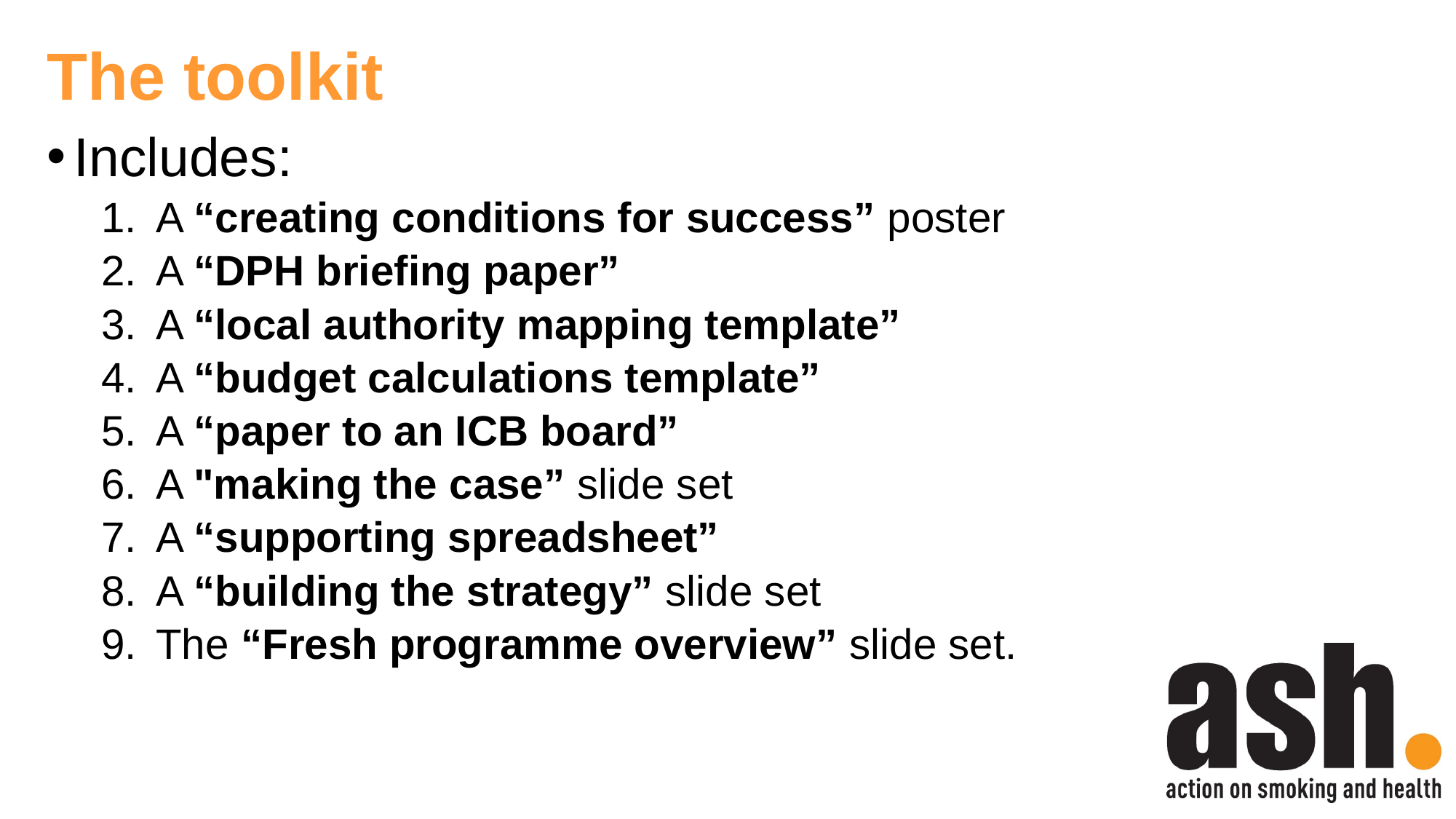

# The toolkit
Includes:
A “creating conditions for success” poster
A “DPH briefing paper”
A “local authority mapping template”
A “budget calculations template”
A “paper to an ICB board”
A "making the case” slide set
A “supporting spreadsheet”
A “building the strategy” slide set
The “Fresh programme overview” slide set.